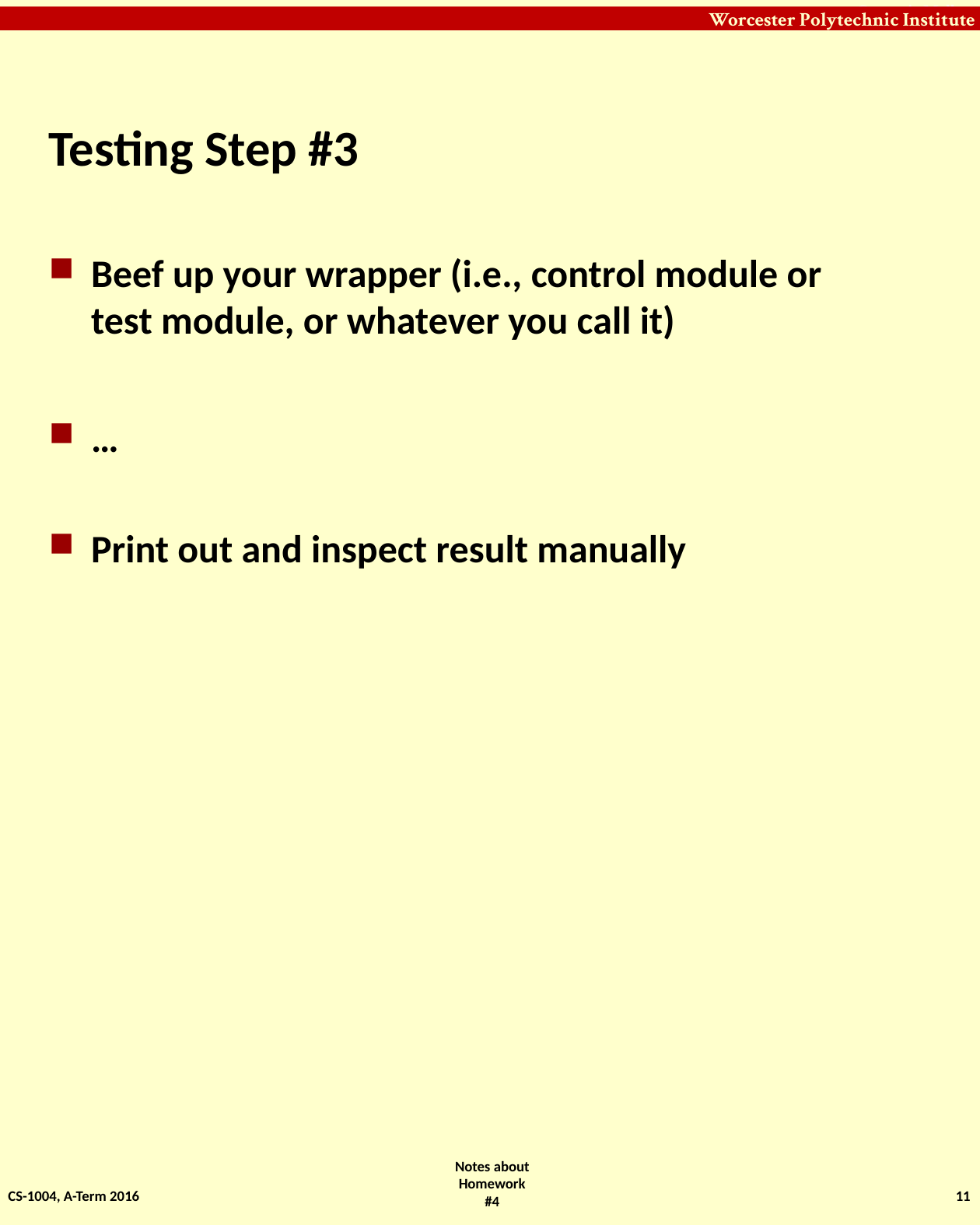

# Testing Step #3
Beef up your wrapper (i.e., control module or test module, or whatever you call it)

…

Print out and inspect result manually
CS-1004, A-Term 2016
11
Notes about Homework #4